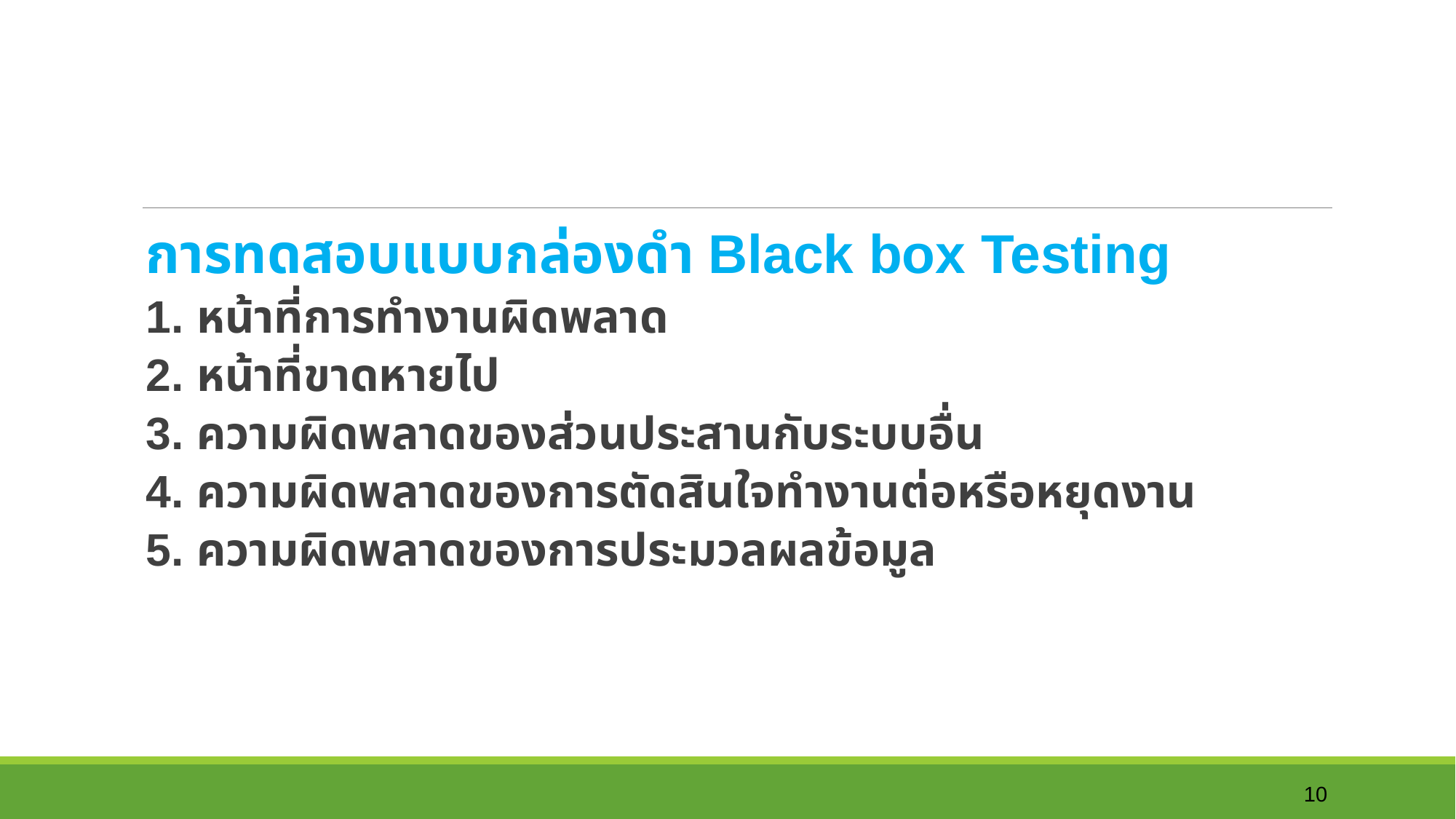

การทดสอบแบบกล่องดำ Black box Testing
1. หน้าที่การทำงานผิดพลาด
2. หน้าที่ขาดหายไป
3. ความผิดพลาดของส่วนประสานกับระบบอื่น
4. ความผิดพลาดของการตัดสินใจทำงานต่อหรือหยุดงาน
5. ความผิดพลาดของการประมวลผลข้อมูล
10